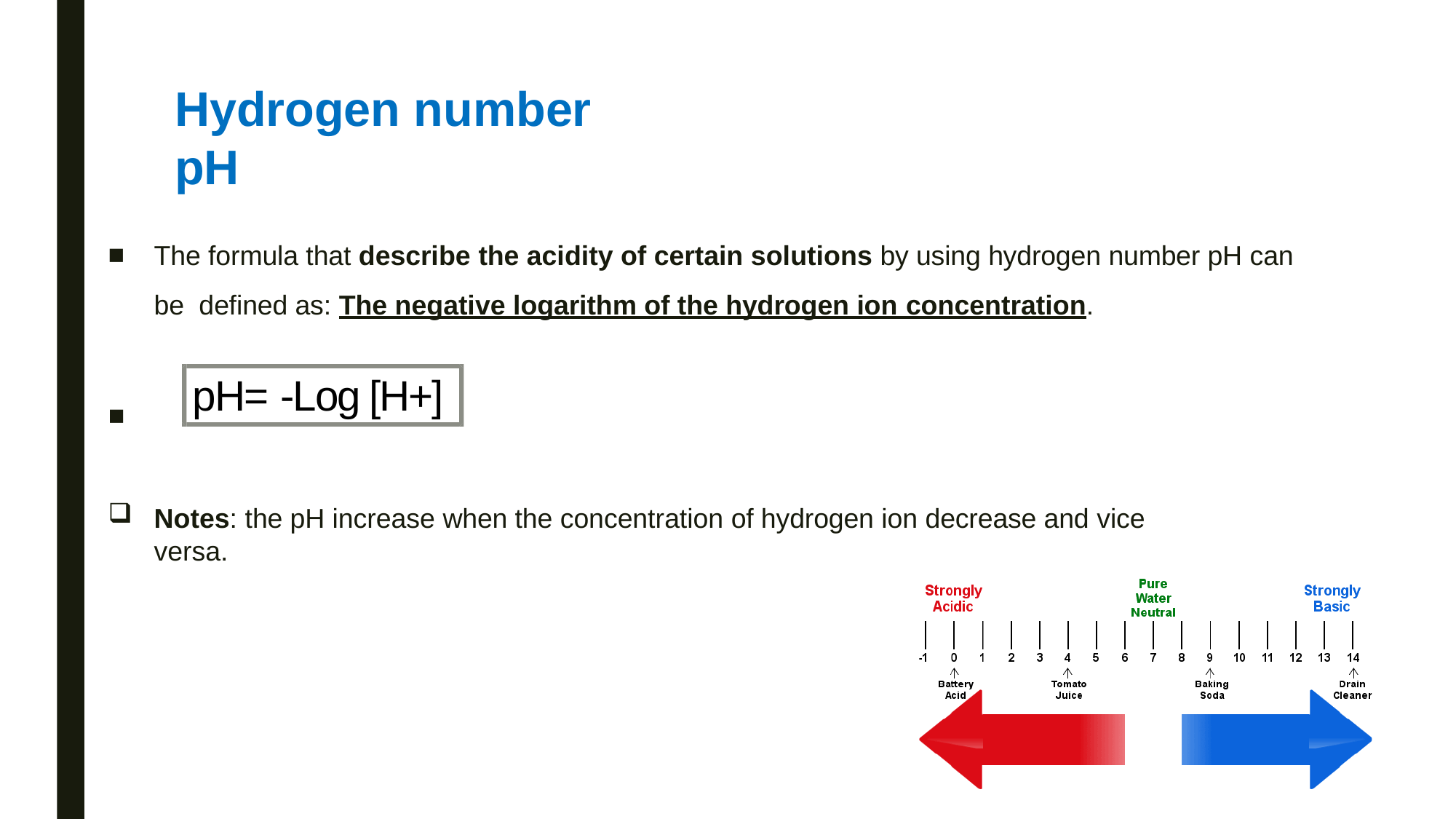

# Hydrogen number pH
The formula that describe the acidity of certain solutions by using hydrogen number pH can be  defined as: The negative logarithm of the hydrogen ion concentration.

pH= -Log [H+]
■
Notes: the pH increase when the concentration of hydrogen ion decrease and vice versa.